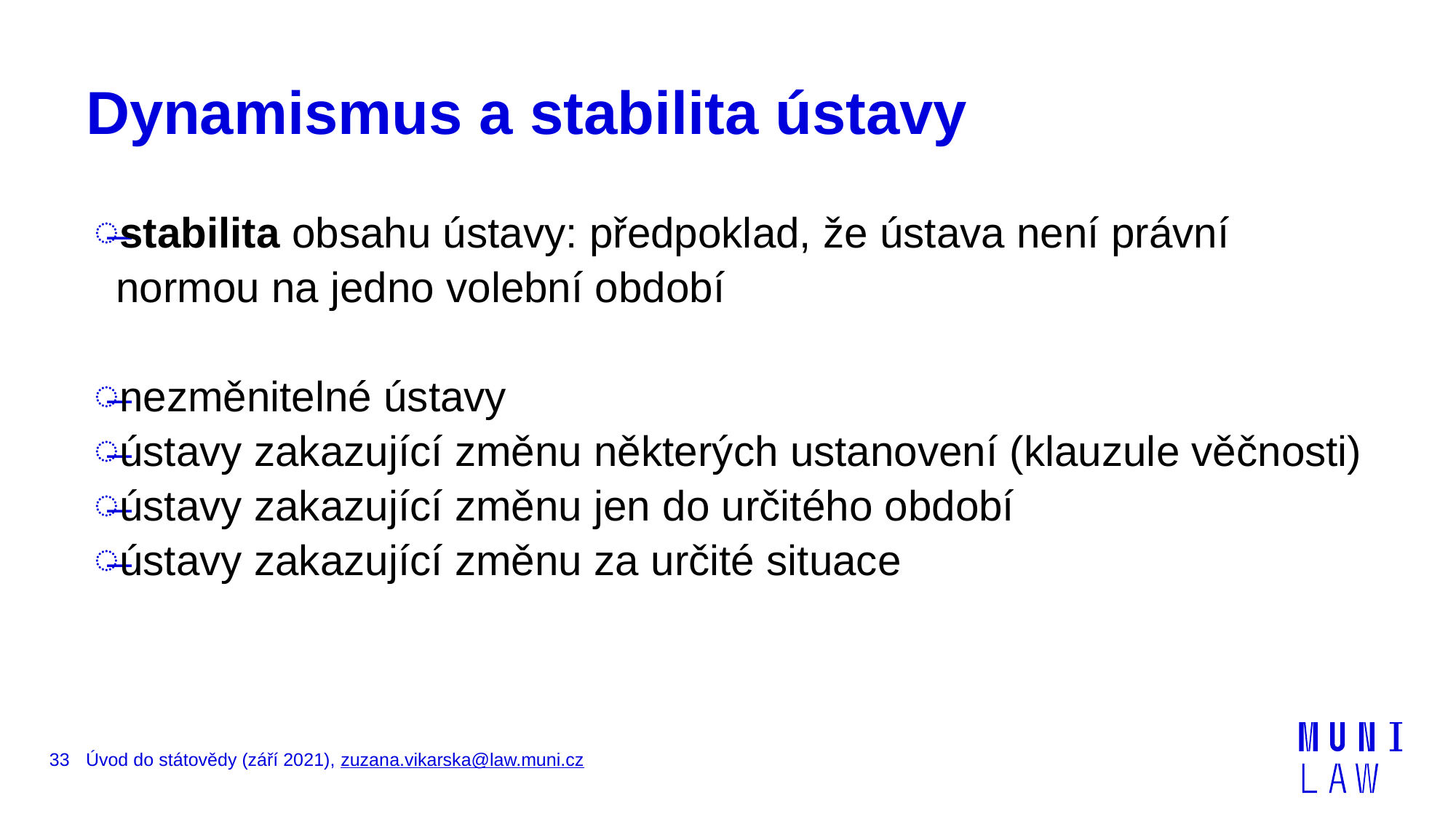

# Dynamismus a stabilita ústavy
stabilita obsahu ústavy: předpoklad, že ústava není právní normou na jedno volební období

nezměnitelné ústavy
ústavy zakazující změnu některých ustanovení (klauzule věčnosti)
ústavy zakazující změnu jen do určitého období
ústavy zakazující změnu za určité situace
33
Úvod do státovědy (září 2021), zuzana.vikarska@law.muni.cz